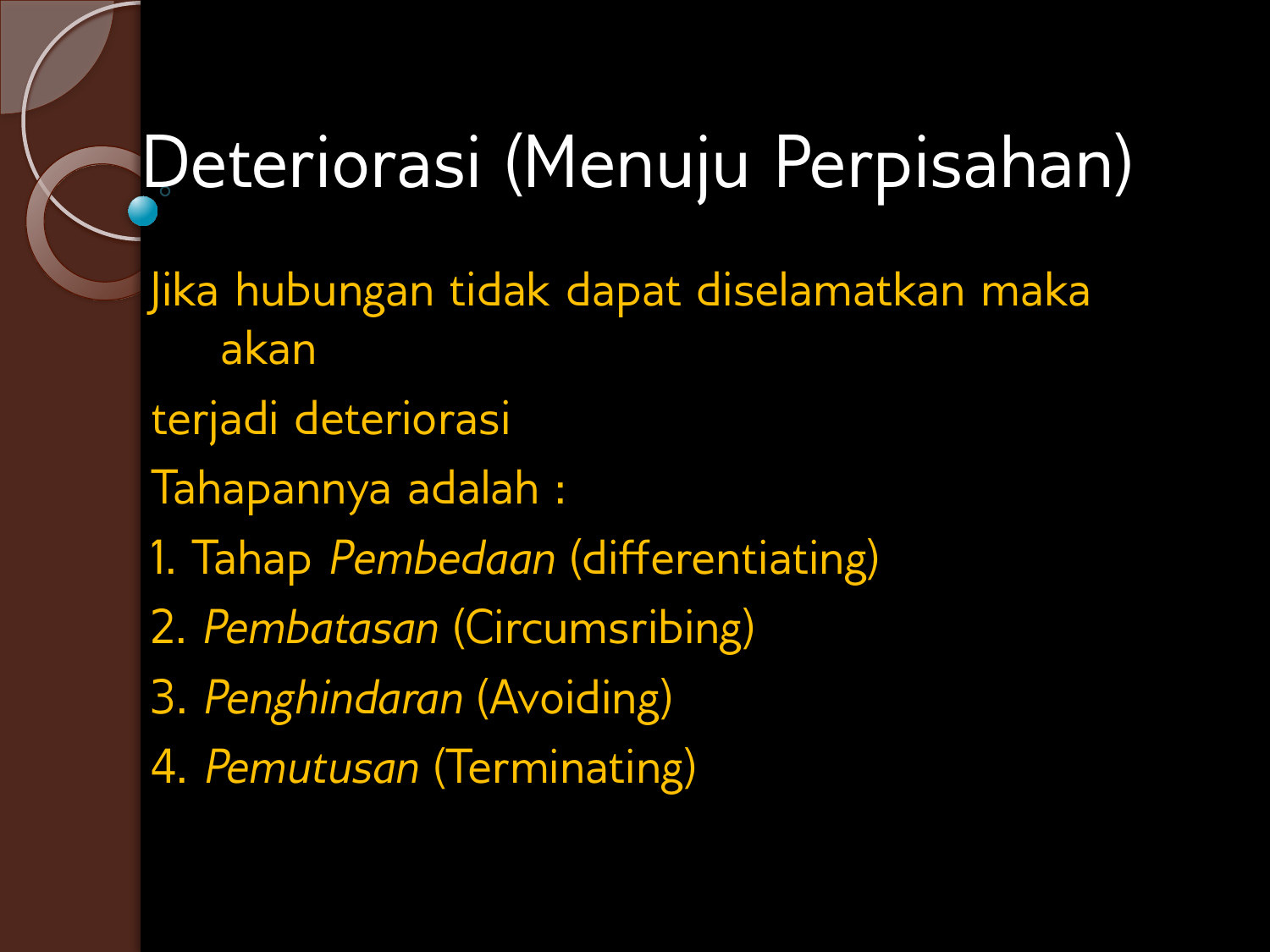

# Deteriorasi (Menuju Perpisahan)
Jika hubungan tidak dapat diselamatkan maka akan
terjadi deteriorasi
Tahapannya adalah :
1. Tahap Pembedaan (differentiating)
2. Pembatasan (Circumsribing)
3. Penghindaran (Avoiding)
4. Pemutusan (Terminating)